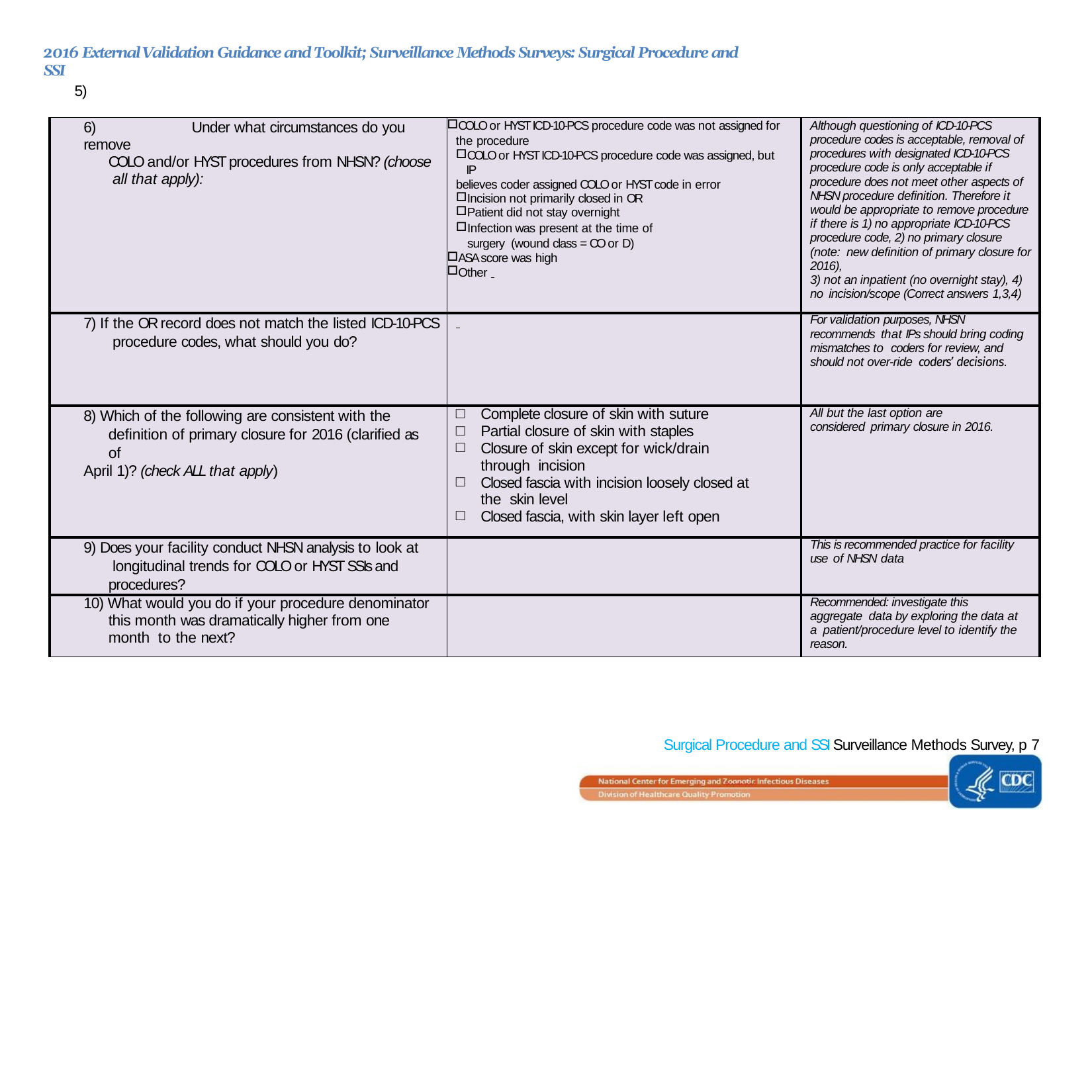

2016 External Validation Guidance and Toolkit; Surveillance Methods Surveys: Surgical Procedure and SSI
5)
| 6) Under what circumstances do you remove COLO and/or HYST procedures from NHSN? (choose all that apply): | COLO or HYST ICD-10-PCS procedure code was not assigned for the procedure COLO or HYST ICD-10-PCS procedure code was assigned, but IP believes coder assigned COLO or HYST code in error Incision not primarily closed in OR Patient did not stay overnight Infection was present at the time of surgery (wound class = CO or D) ASA score was high Other | Although questioning of ICD-10-PCS procedure codes is acceptable, removal of procedures with designated ICD-10-PCS procedure code is only acceptable if procedure does not meet other aspects of NHSN procedure definition. Therefore it would be appropriate to remove procedure if there is 1) no appropriate ICD-10-PCS procedure code, 2) no primary closure (note: new definition of primary closure for 2016), 3) not an inpatient (no overnight stay), 4) no incision/scope (Correct answers 1,3,4) |
| --- | --- | --- |
| 7) If the OR record does not match the listed ICD-10-PCS procedure codes, what should you do? |  | For validation purposes, NHSN recommends that IPs should bring coding mismatches to coders for review, and should not over-ride coders’ decisions. |
| 8) Which of the following are consistent with the definition of primary closure for 2016 (clarified as of April 1)? (check ALL that apply) | Complete closure of skin with suture Partial closure of skin with staples Closure of skin except for wick/drain through incision Closed fascia with incision loosely closed at the skin level Closed fascia, with skin layer left open | All but the last option are considered primary closure in 2016. |
| 9) Does your facility conduct NHSN analysis to look at longitudinal trends for COLO or HYST SSIs and procedures? |  | This is recommended practice for facility use of NHSN data |
| 10) What would you do if your procedure denominator this month was dramatically higher from one month to the next? |  | Recommended: investigate this aggregate data by exploring the data at a patient/procedure level to identify the reason. |
Surgical Procedure and SSI Surveillance Methods Survey, p 7